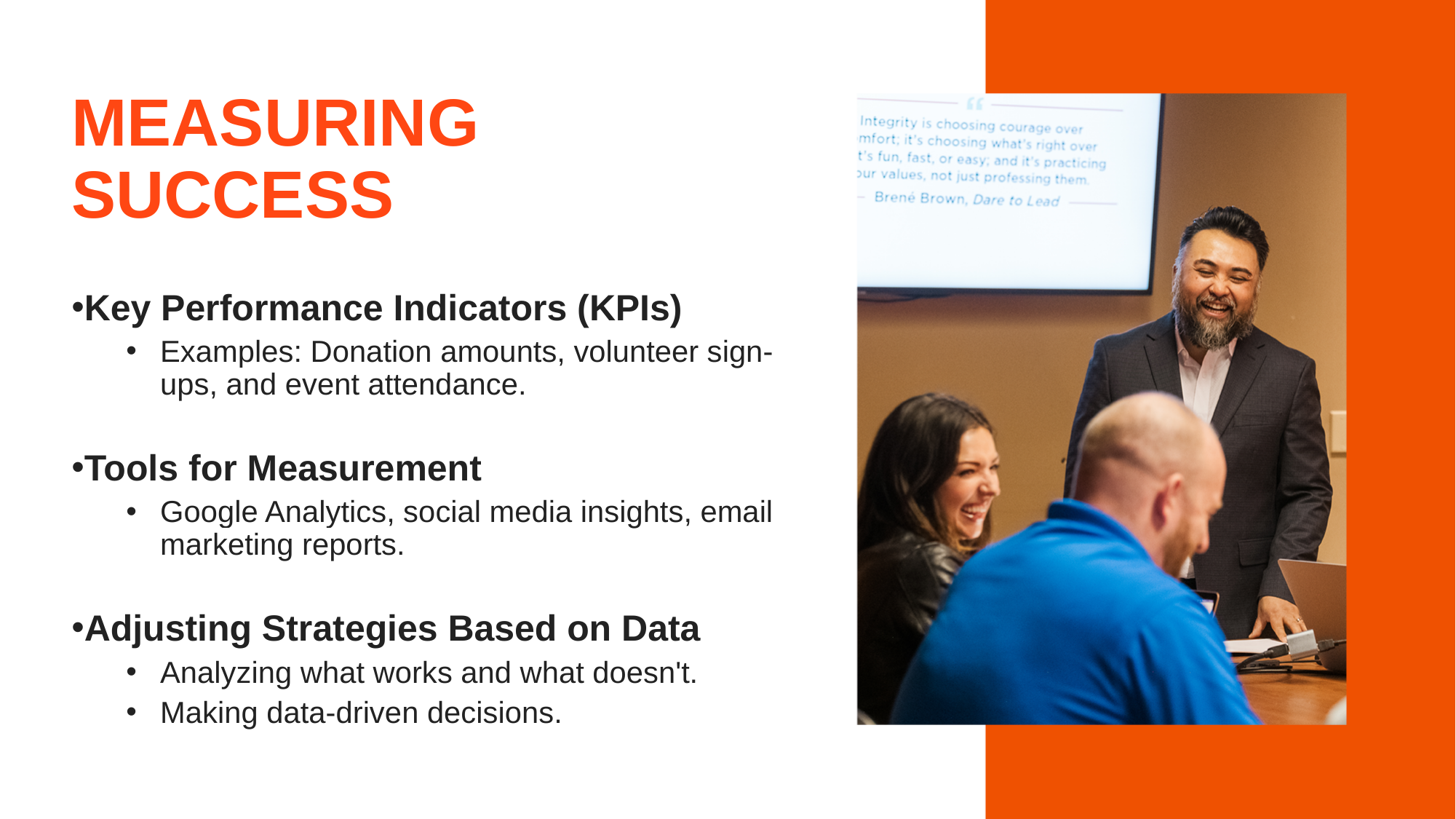

# MEASURING SUCCESS
Key Performance Indicators (KPIs)
Examples: Donation amounts, volunteer sign-ups, and event attendance.
Tools for Measurement
Google Analytics, social media insights, email marketing reports.
Adjusting Strategies Based on Data
Analyzing what works and what doesn't.
Making data-driven decisions.